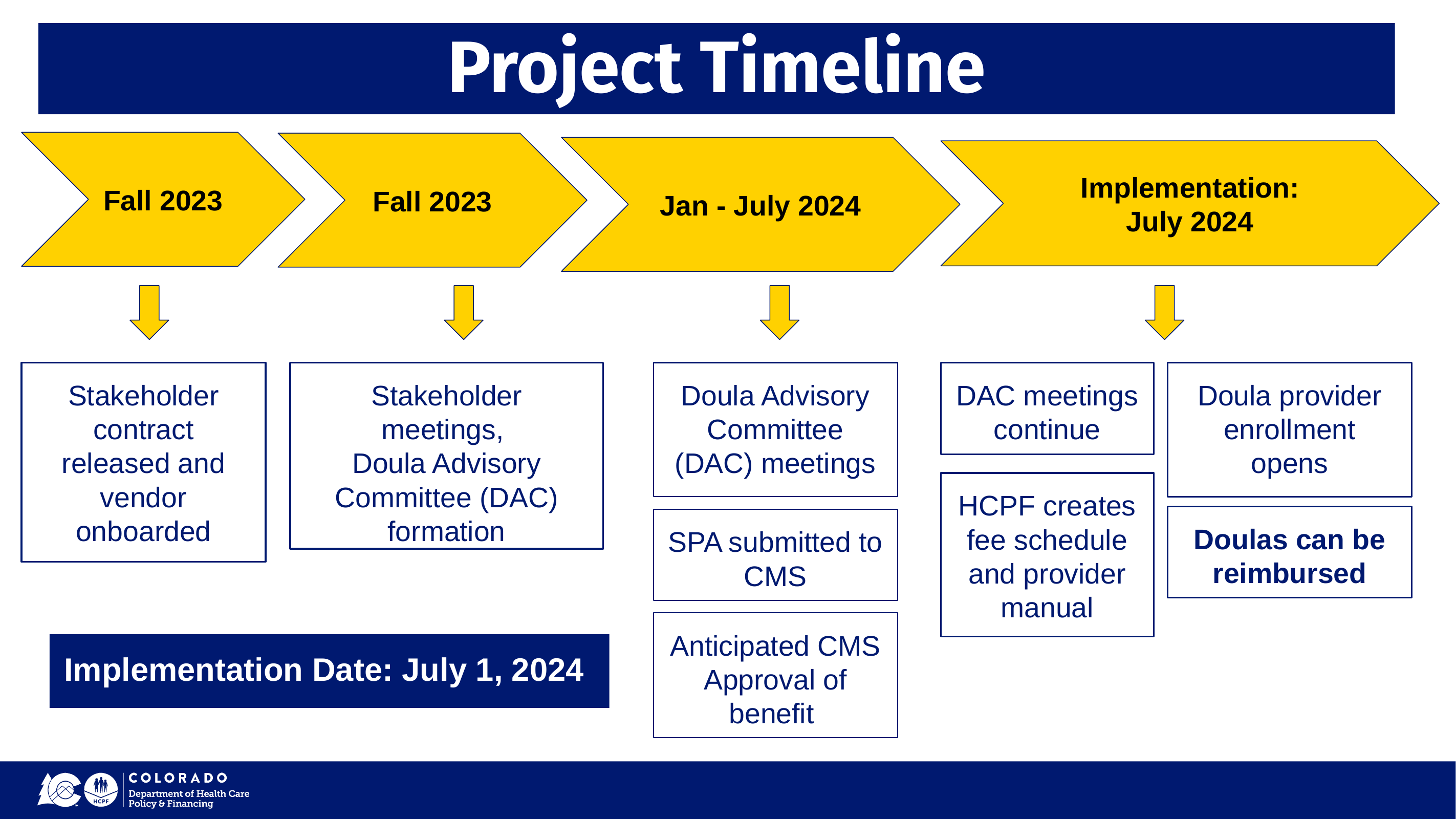

# Project Timeline
Fall 2023
Fall 2023
Jan - July 2024
Implementation:
July 2024

Stakeholder contract released and vendor onboarded

Doula Advisory Committee (DAC) meetings
Doula provider enrollment opens

DAC meetings continue
Stakeholder meetings,
Doula Advisory Committee (DAC) formation
HCPF creates fee schedule and provider manual

Doulas can be reimbursed

SPA submitted to CMS
Anticipated CMS Approval of benefit
Implementation Date: July 1, 2024